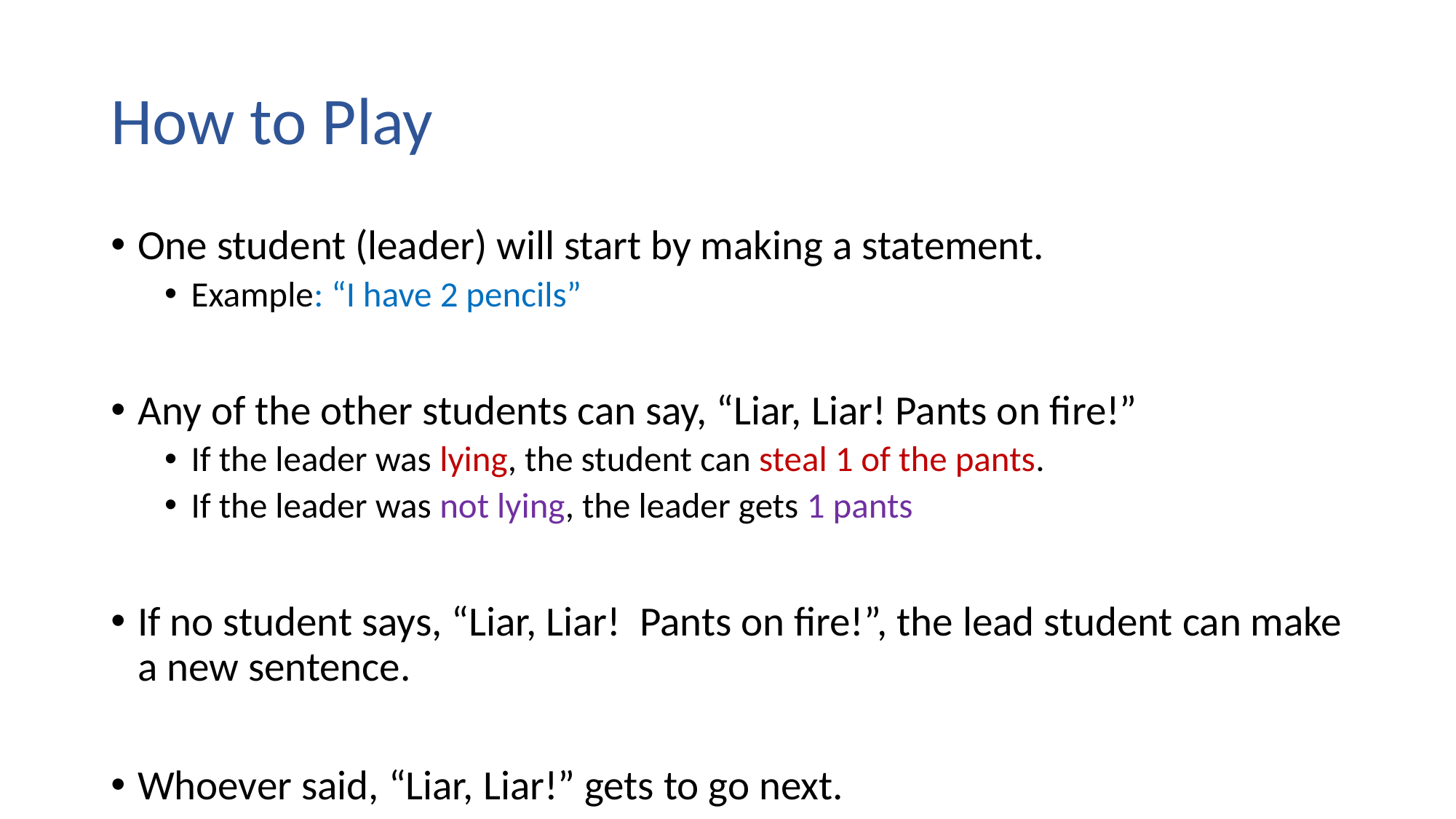

# How to Play
One student (leader) will start by making a statement.
Example: “I have 2 pencils”

Any of the other students can say, “Liar, Liar! Pants on fire!”
If the leader was lying, the student can steal 1 of the pants.
If the leader was not lying, the leader gets 1 pants

If no student says, “Liar, Liar!  Pants on fire!”, the lead student can make a new sentence.

Whoever said, “Liar, Liar!” gets to go next.